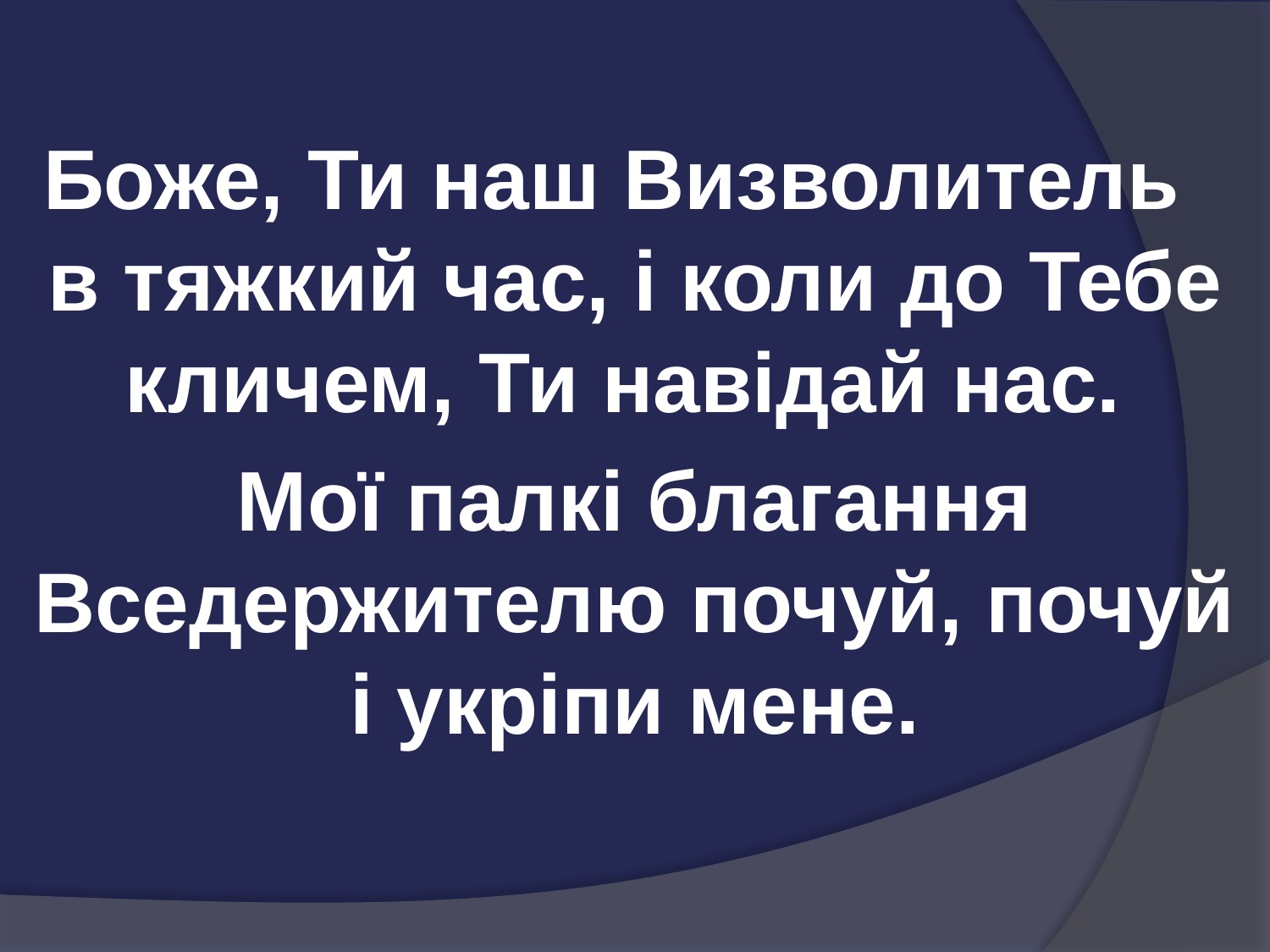

Боже, Ти наш Визволитель   в тяжкий час, і коли до Тебе кличем, Ти навідай нас.
Мої палкі благання Вседержителю почуй, почуй і укріпи мене.